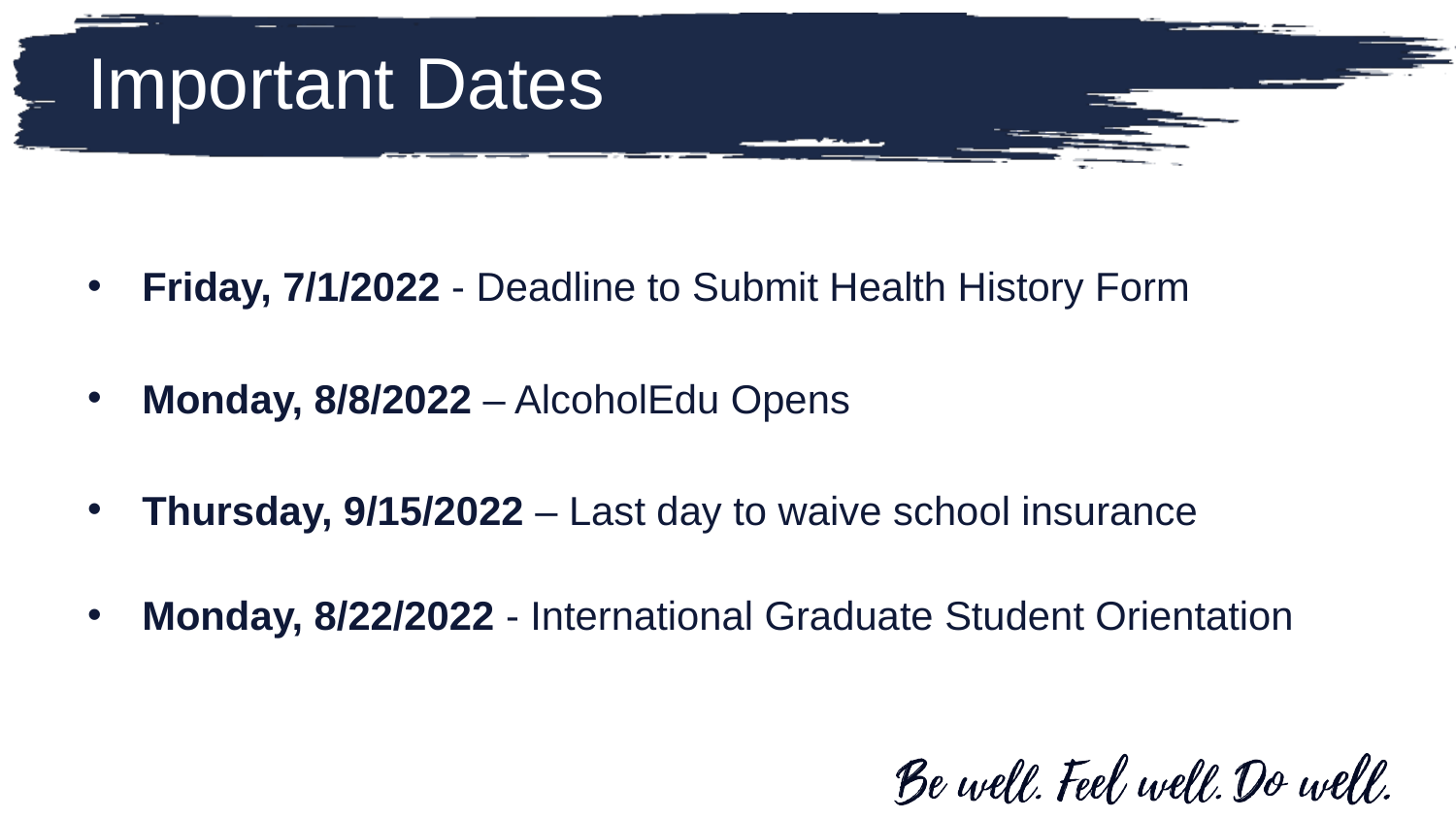

# Important Dates

Friday, 7/1/2022 - Deadline to Submit Health History Form

Monday, 8/8/2022 – AlcoholEdu Opens

Thursday, 9/15/2022 – Last day to waive school insurance

Monday, 8/22/2022 - International Graduate Student Orientation